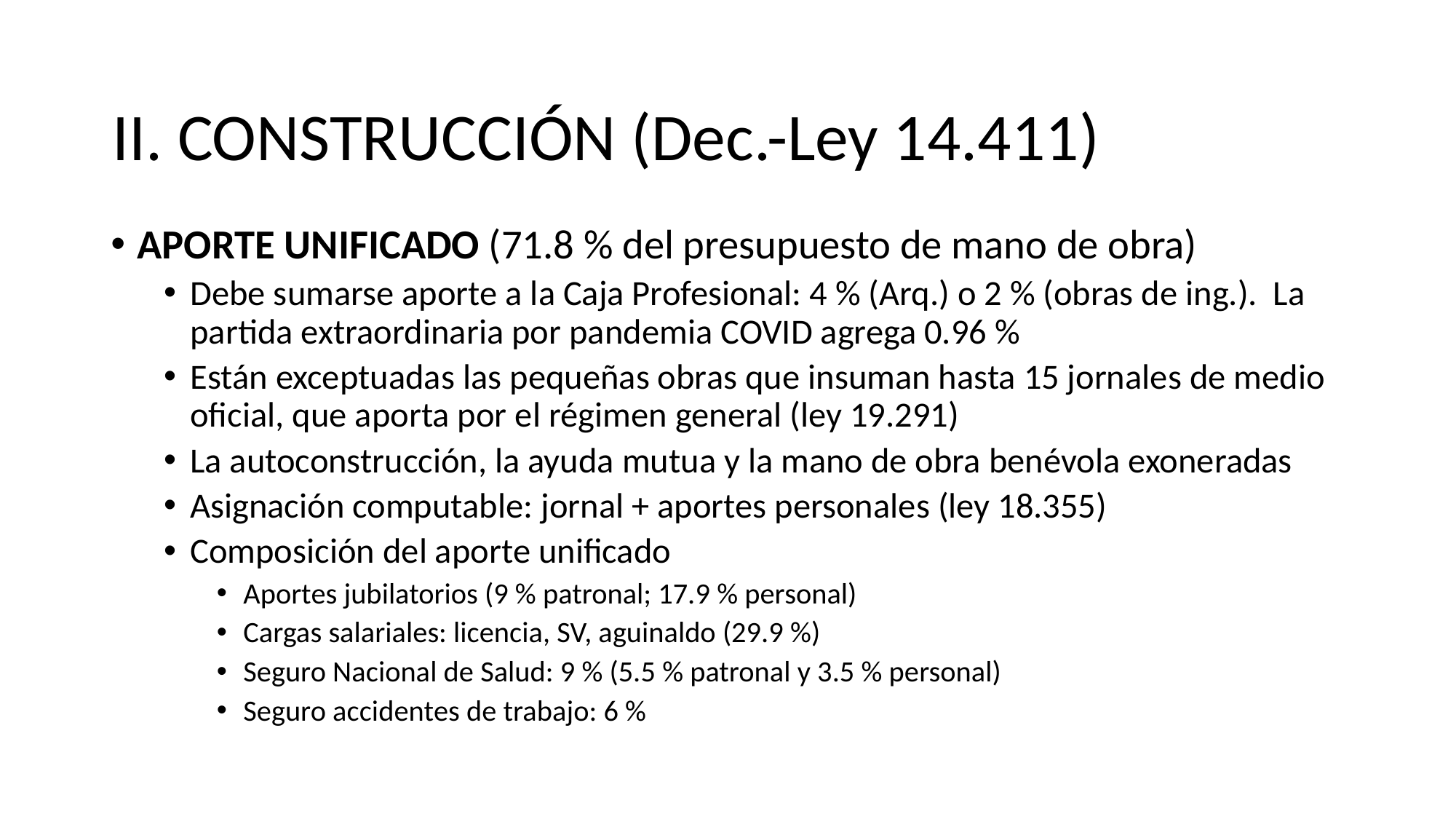

# II. CONSTRUCCIÓN (Dec.-Ley 14.411)
APORTE UNIFICADO (71.8 % del presupuesto de mano de obra)
Debe sumarse aporte a la Caja Profesional: 4 % (Arq.) o 2 % (obras de ing.).  La partida extraordinaria por pandemia COVID agrega 0.96 %
Están exceptuadas las pequeñas obras que insuman hasta 15 jornales de medio oficial, que aporta por el régimen general (ley 19.291)
La autoconstrucción, la ayuda mutua y la mano de obra benévola exoneradas
Asignación computable: jornal + aportes personales (ley 18.355)
Composición del aporte unificado
Aportes jubilatorios (9 % patronal; 17.9 % personal)
Cargas salariales: licencia, SV, aguinaldo (29.9 %)
Seguro Nacional de Salud: 9 % (5.5 % patronal y 3.5 % personal)
Seguro accidentes de trabajo: 6 %